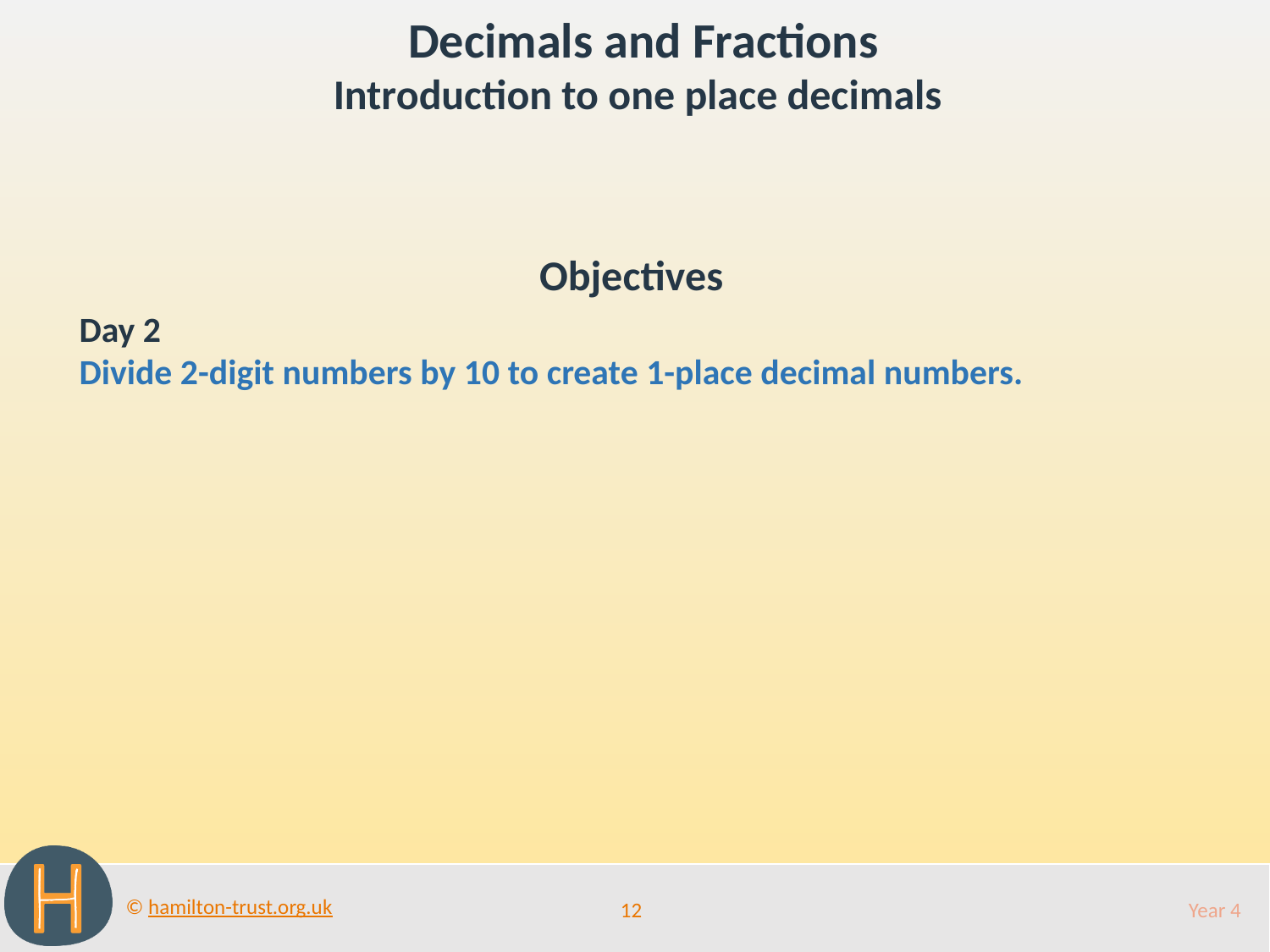

Decimals and Fractions
Introduction to one place decimals

Objectives
Day 2
Divide 2-digit numbers by 10 to create 1-place decimal numbers.
12
Year 4